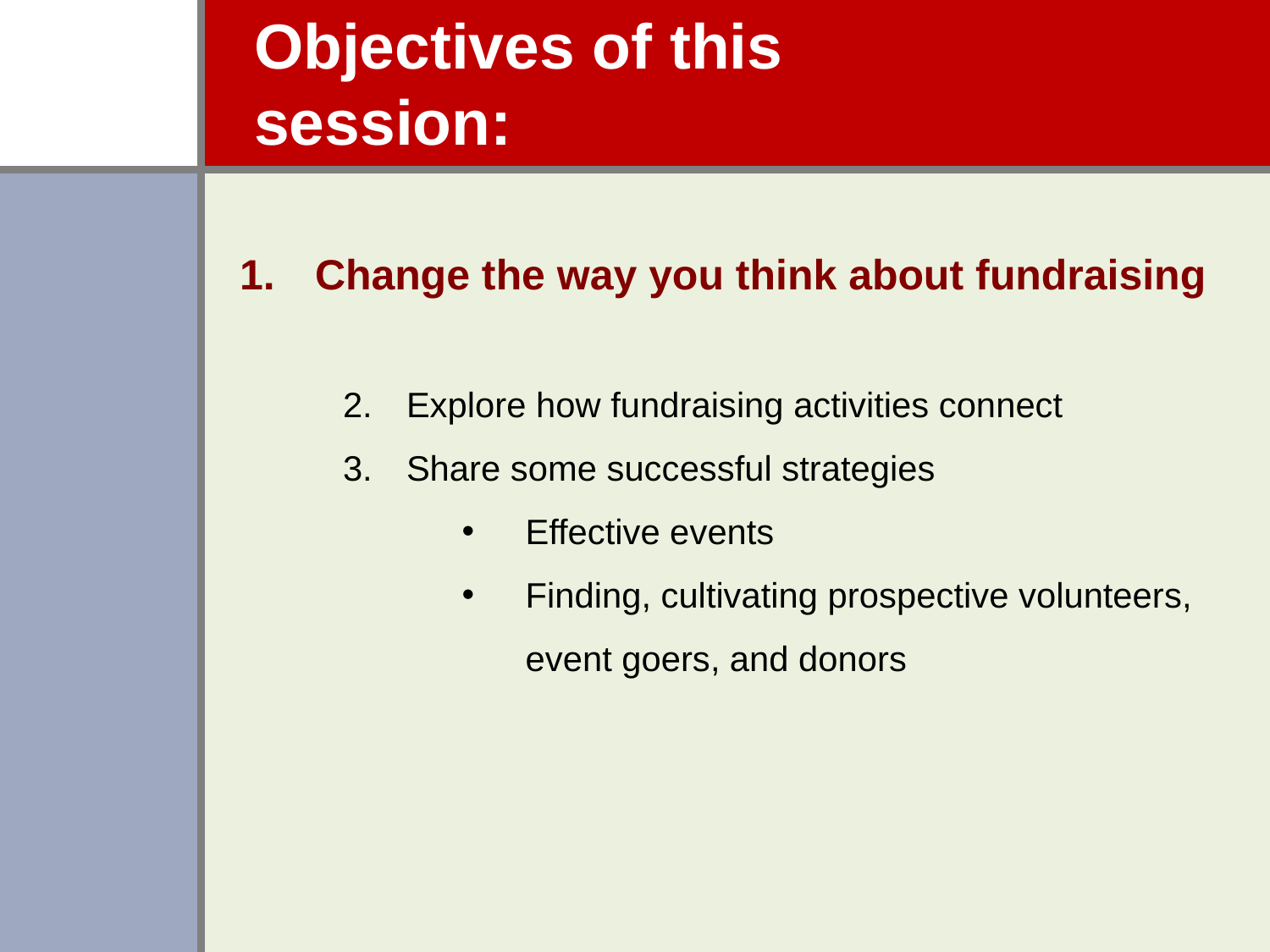

# Objectives of this session:

 Change the way you think about fundraising

Explore how fundraising activities connect
Share some successful strategies
Effective events
Finding, cultivating prospective volunteers, event goers, and donors